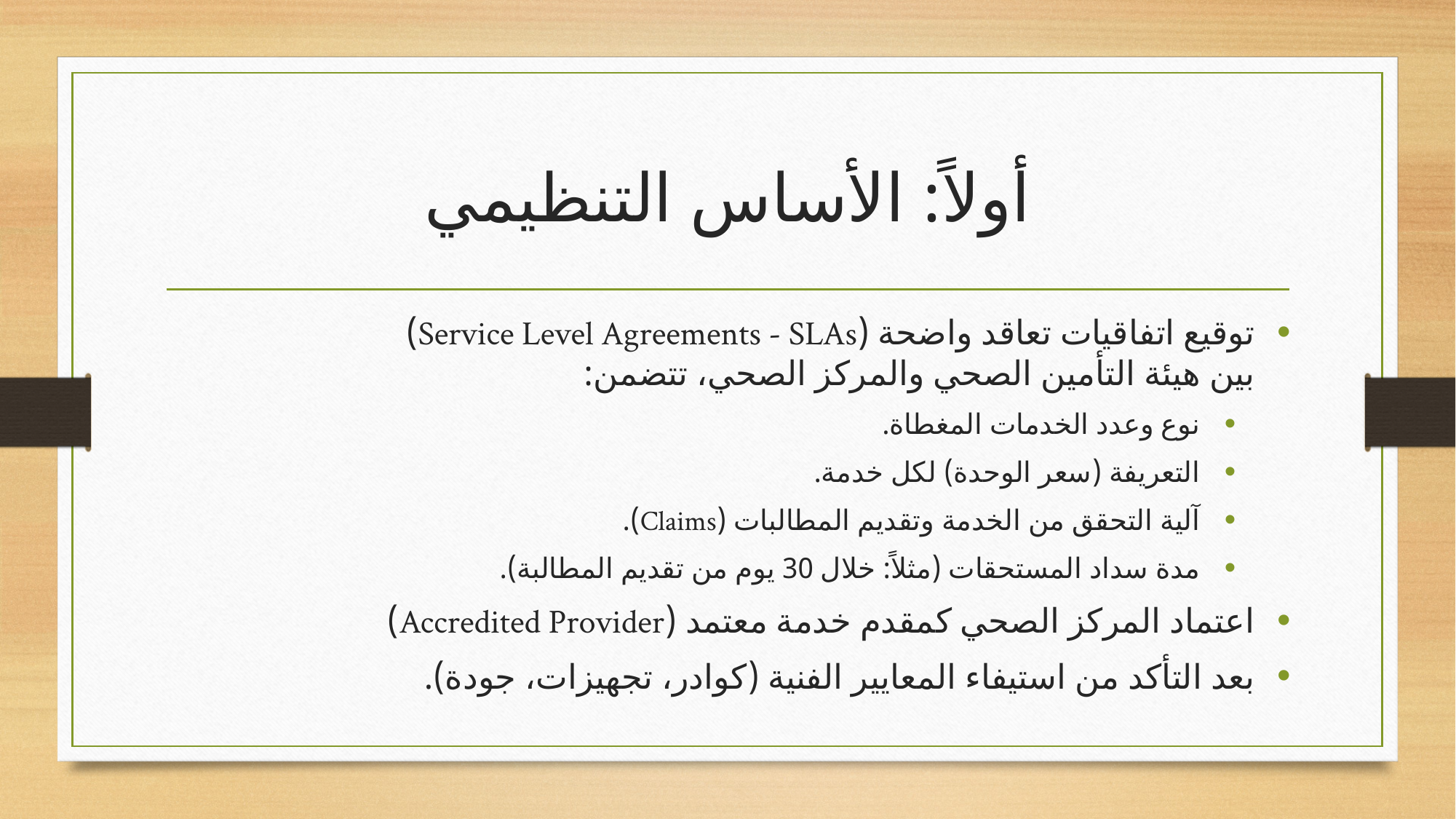

# أولاً: الأساس التنظيمي
توقيع اتفاقيات تعاقد واضحة (Service Level Agreements - SLAs)
بين هيئة التأمين الصحي والمركز الصحي، تتضمن:
نوع وعدد الخدمات المغطاة.
التعريفة (سعر الوحدة) لكل خدمة.
آلية التحقق من الخدمة وتقديم المطالبات (Claims).
مدة سداد المستحقات (مثلاً: خلال 30 يوم من تقديم المطالبة).
اعتماد المركز الصحي كمقدم خدمة معتمد (Accredited Provider)
بعد التأكد من استيفاء المعايير الفنية (كوادر، تجهيزات، جودة).